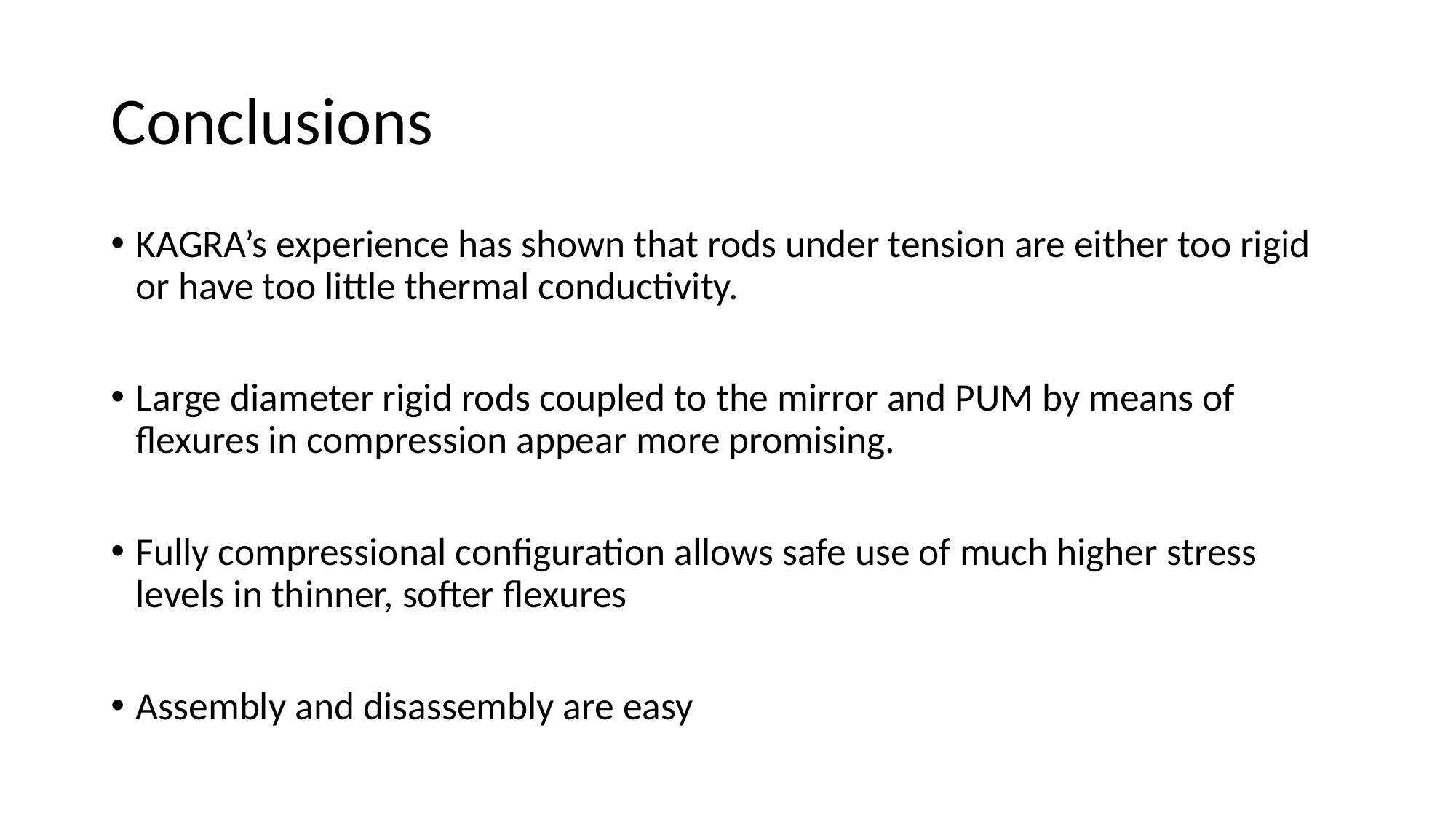

# Conclusions
KAGRA’s experience has shown that rods under tension are either too rigid or have too little thermal conductivity.

Large diameter rigid rods coupled to the mirror and PUM by means of flexures in compression appear more promising.

Fully compressional configuration allows safe use of much higher stress levels in thinner, softer flexures

Assembly and disassembly are easy